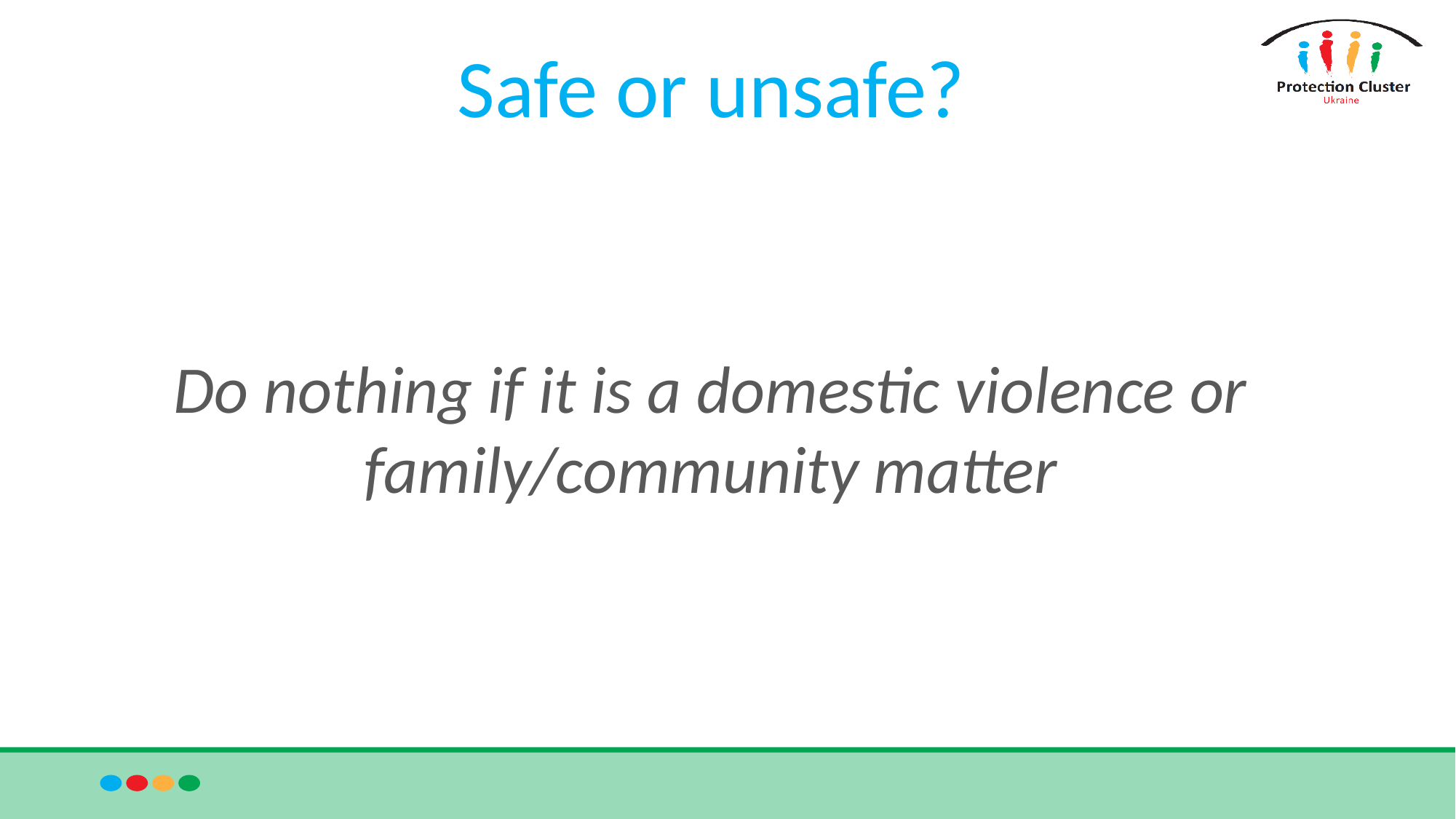

# Safe or unsafe?

Do nothing if it is a domestic violence or family/community matter